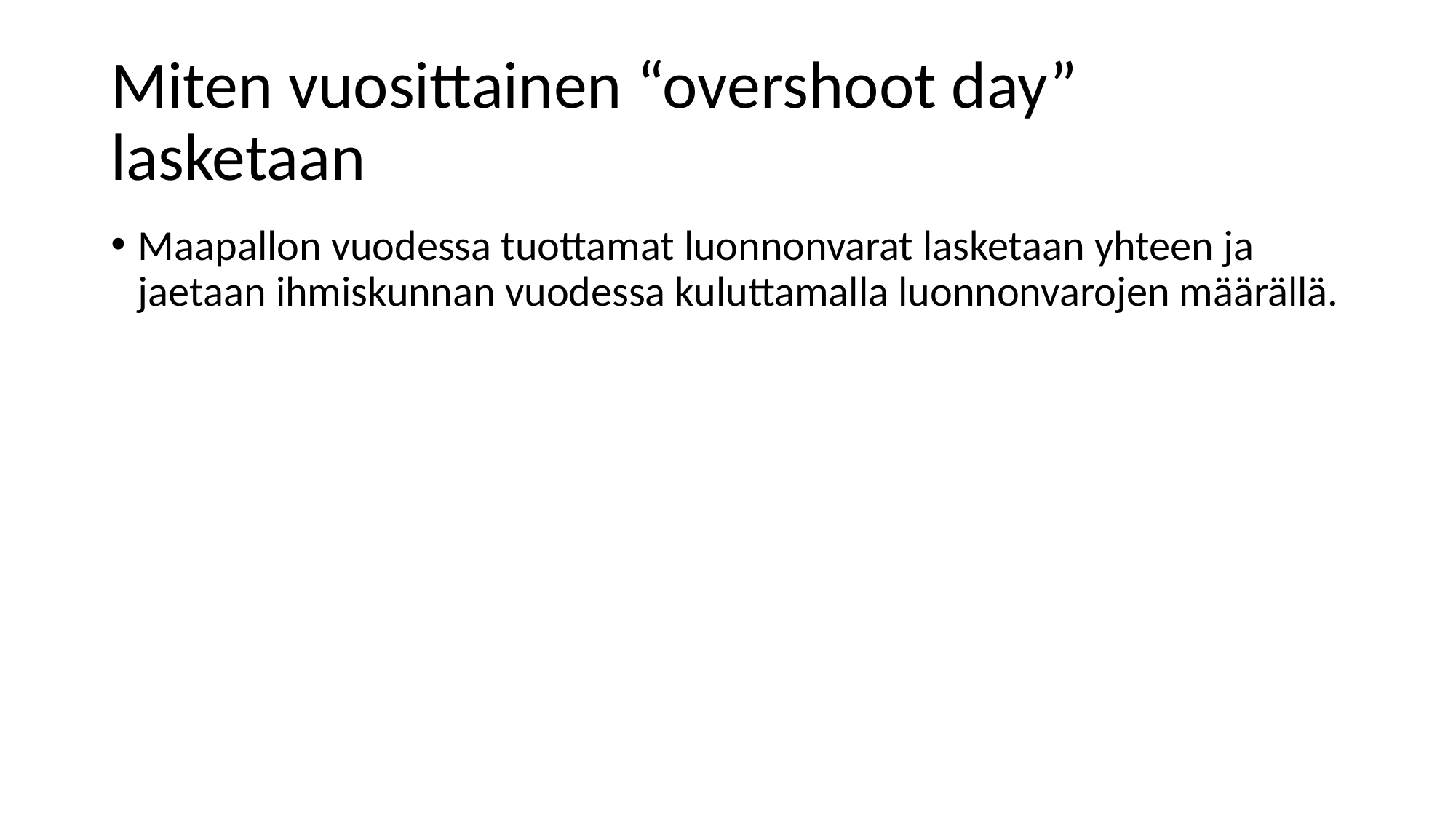

# Miten vuosittainen “overshoot day” lasketaan
Maapallon vuodessa tuottamat luonnonvarat lasketaan yhteen ja jaetaan ihmiskunnan vuodessa kuluttamalla luonnonvarojen määrällä.